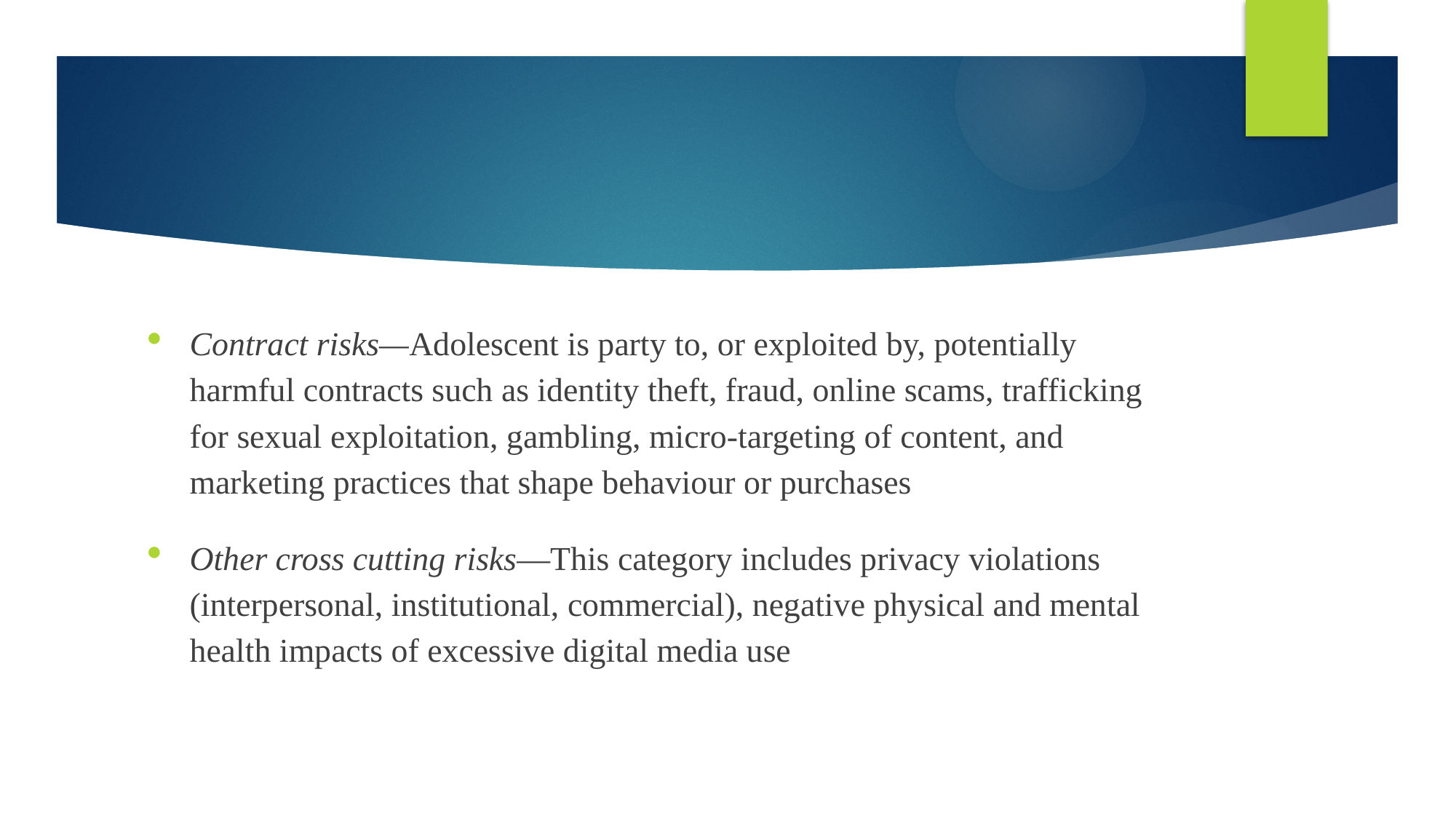

#
Contract risks—Adolescent is party to, or exploited by, potentially harmful contracts such as identity theft, fraud, online scams, trafficking for sexual exploitation, gambling, micro-targeting of content, and marketing practices that shape behaviour or purchases
Other cross cutting risks—This category includes privacy violations (interpersonal, institutional, commercial), negative physical and mental health impacts of excessive digital media use